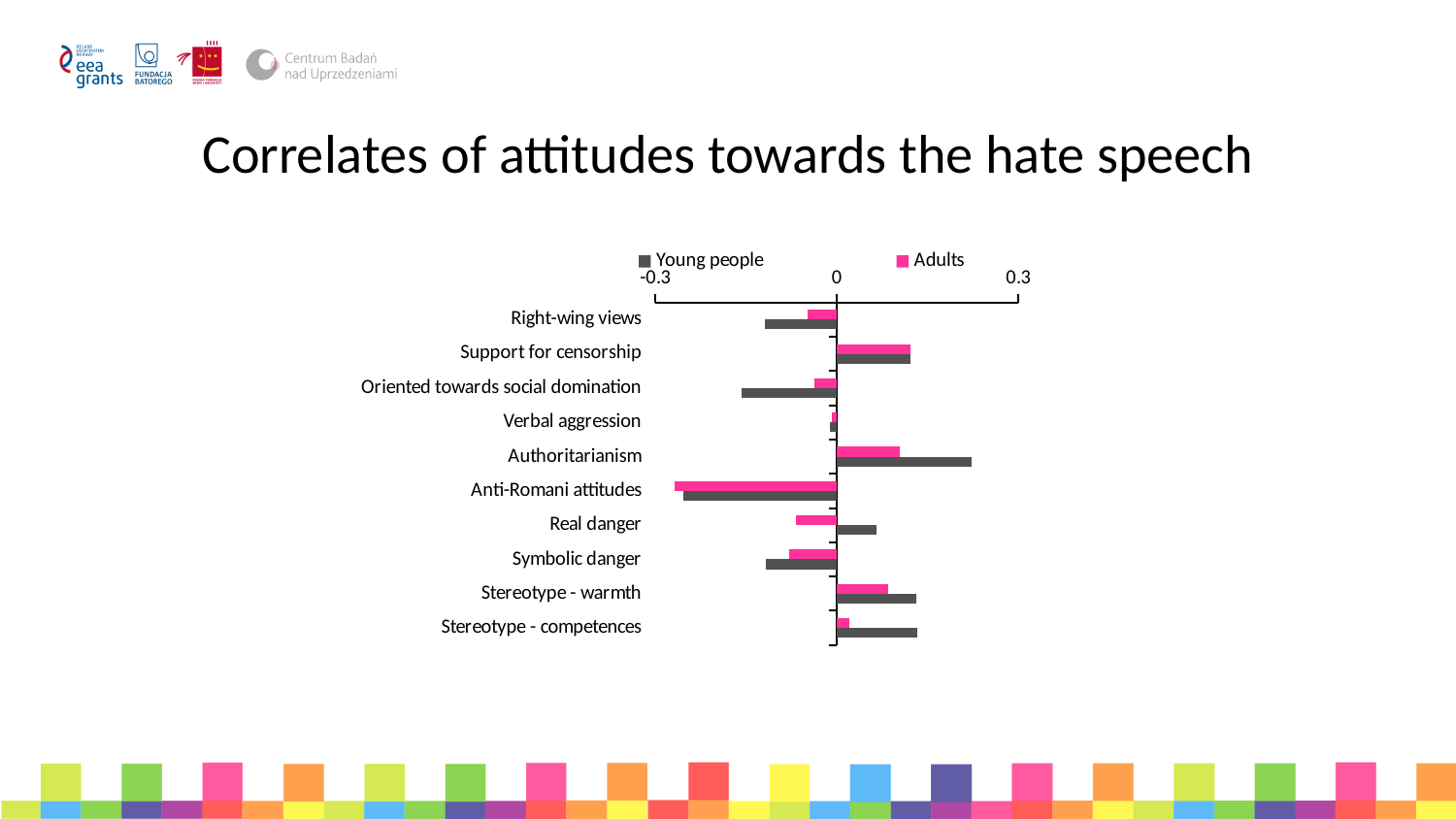

# Correlates of attitudes towards the hate speech

### Chart:

| Category | Adults | Young people |
|---|---|---|
| Right-wing views | -0.048 | -0.12 |
| Support for censorship | 0.122 | 0.122 |
| Oriented towards social domination | -0.038 | -0.158 |
| Verbal aggression | -0.008 | -0.012 |
| Authoritarianism | 0.104 | 0.223 |
| Anti-Romani attitudes | -0.268 | -0.254 |
| Real danger | -0.068 | 0.066 |
| Symbolic danger | -0.079 | -0.118 |
| Stereotype - warmth | 0.085 | 0.131 |
| Stereotype - competences | 0.02 | 0.132 |